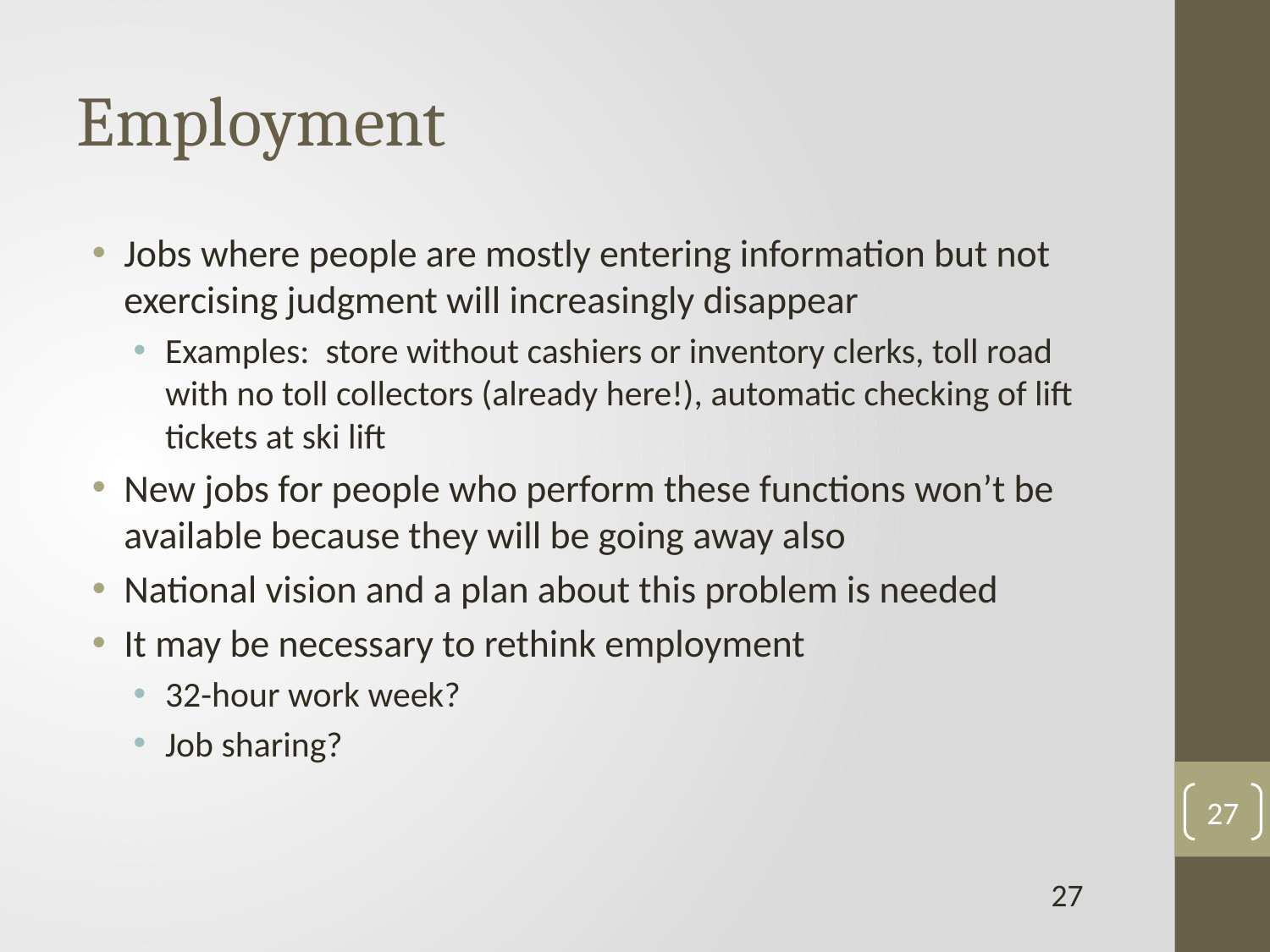

# Employment
Jobs where people are mostly entering information but not exercising judgment will increasingly disappear
Examples:  store without cashiers or inventory clerks, toll road with no toll collectors (already here!), automatic checking of lift tickets at ski lift
New jobs for people who perform these functions won’t be available because they will be going away also
National vision and a plan about this problem is needed
It may be necessary to rethink employment
32-hour work week?
Job sharing?
27